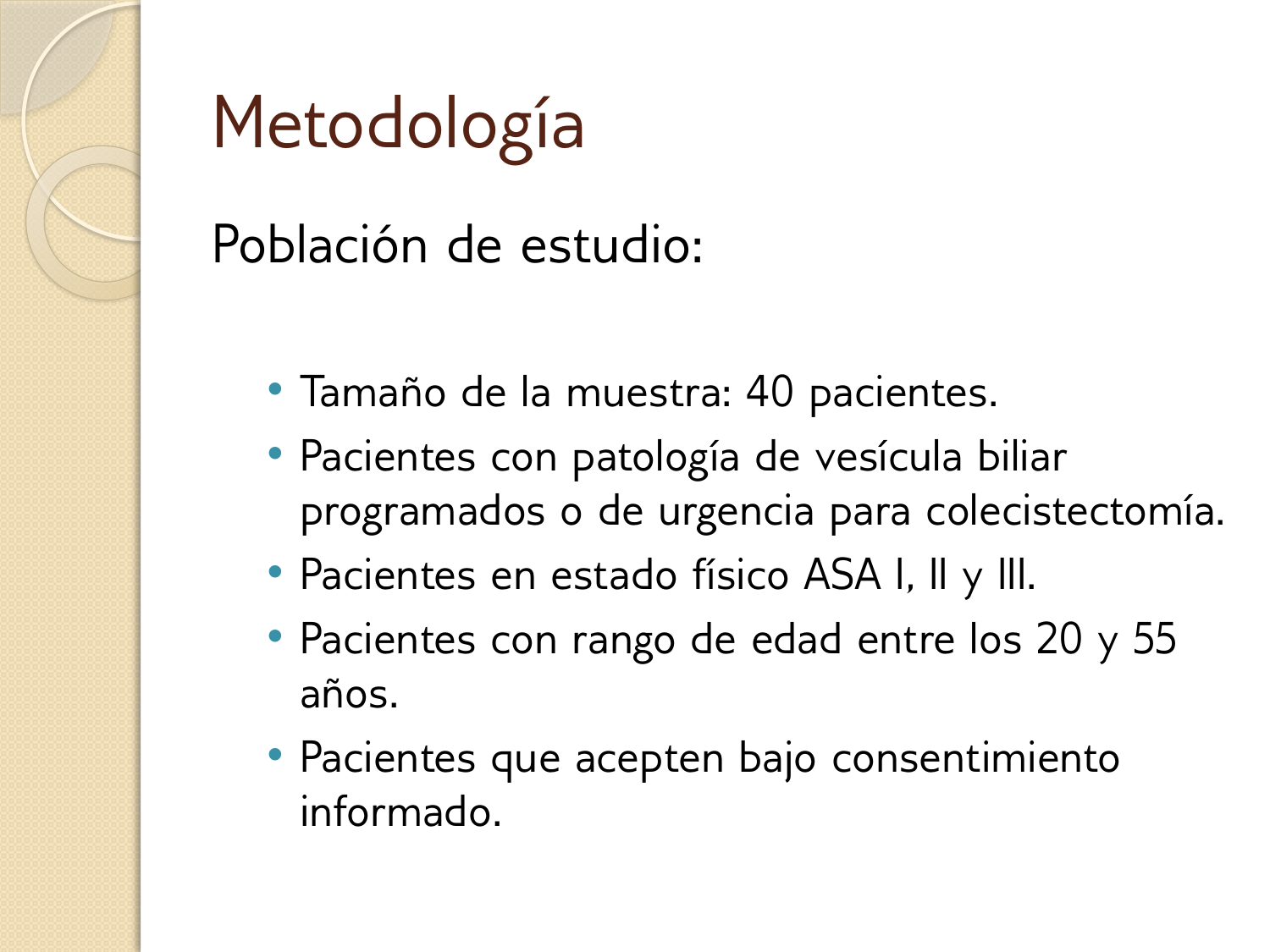

# Metodología
Población de estudio:

Tamaño de la muestra: 40 pacientes.
Pacientes con patología de vesícula biliar programados o de urgencia para colecistectomía.
Pacientes en estado físico ASA I, II y III.
Pacientes con rango de edad entre los 20 y 55 años.
Pacientes que acepten bajo consentimiento informado.